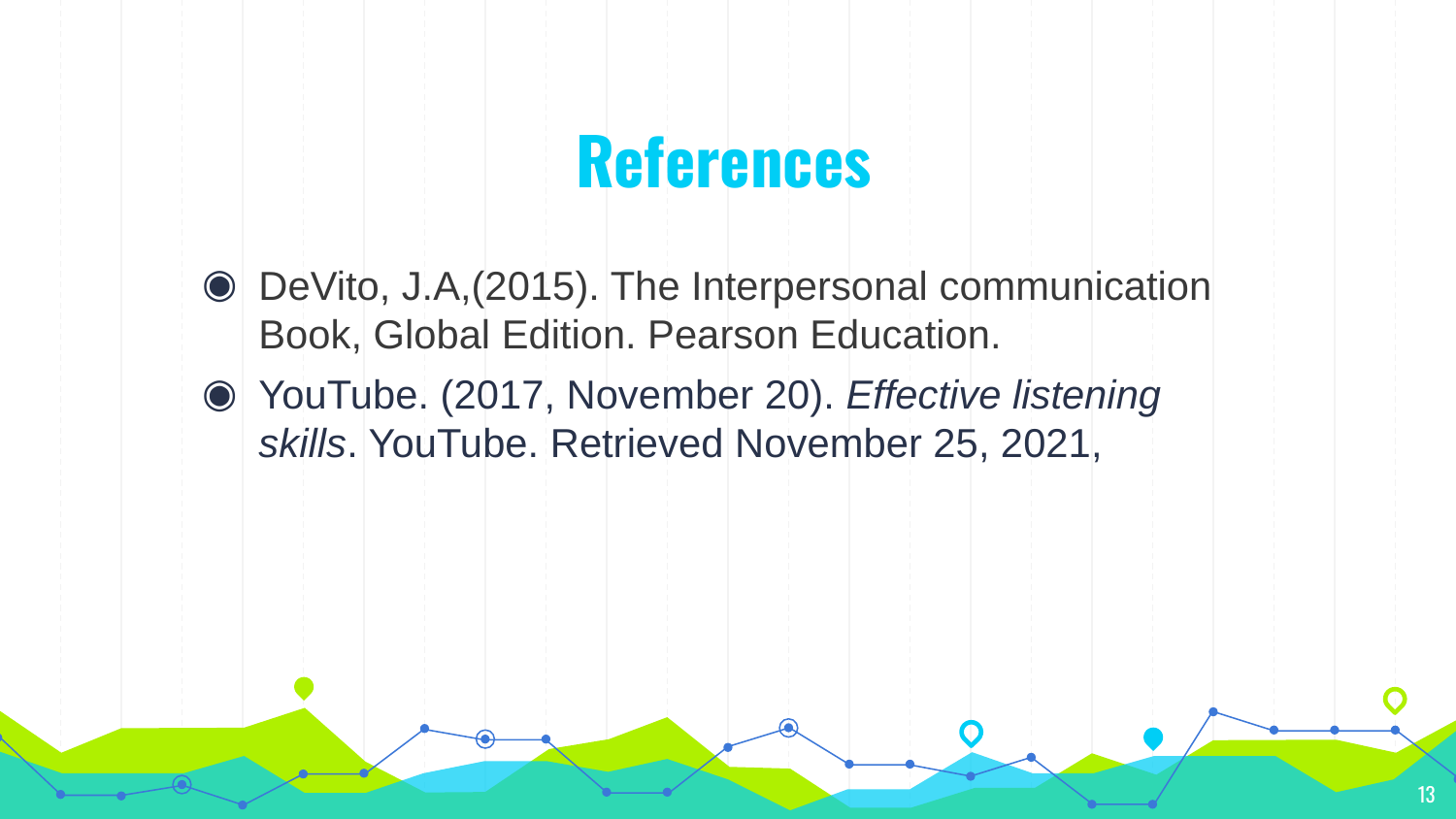

# References
DeVito, J.A,(2015). The Interpersonal communication Book, Global Edition. Pearson Education.
YouTube. (2017, November 20). Effective listening skills. YouTube. Retrieved November 25, 2021,

13